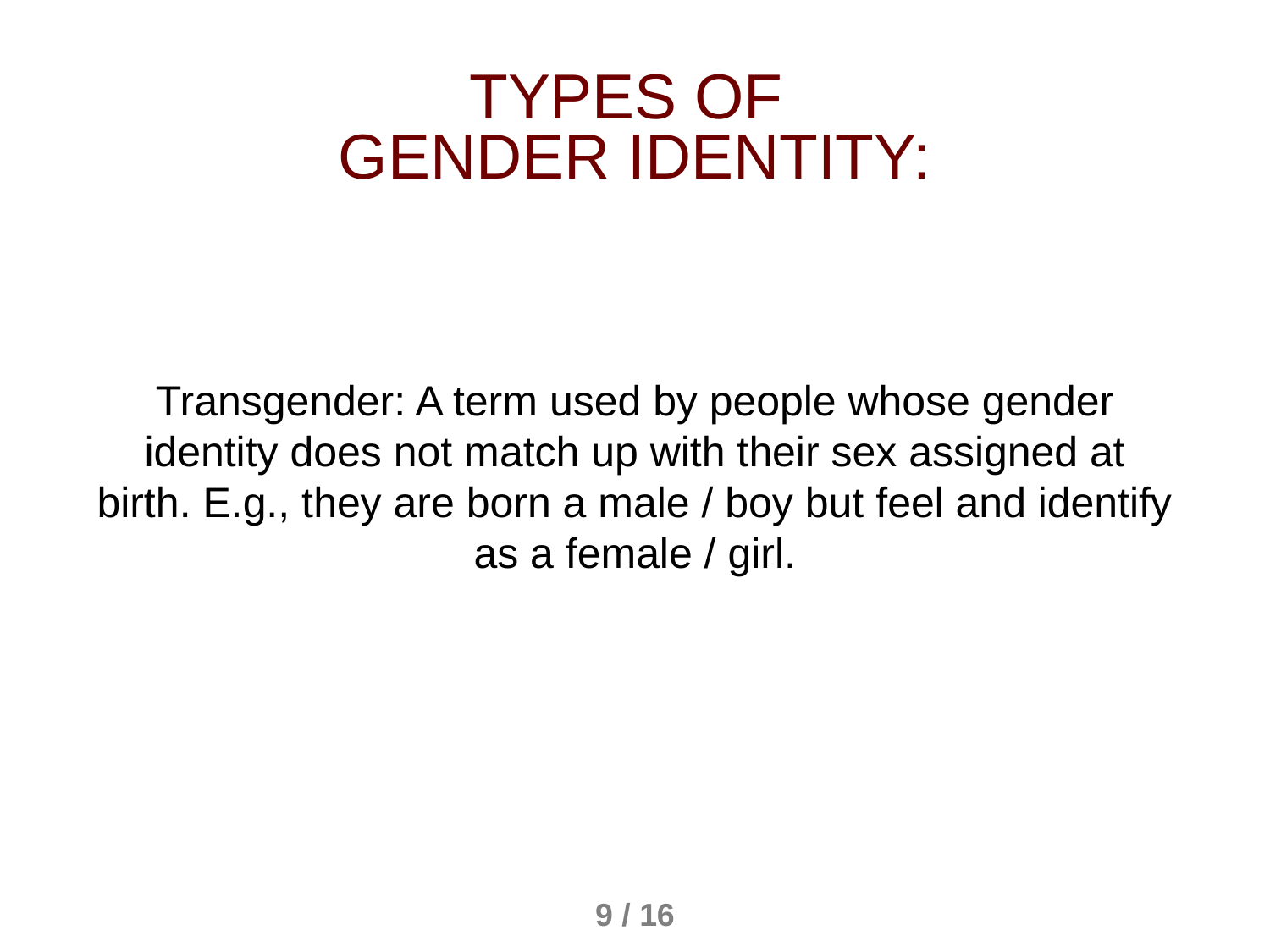

TYPES OF
gender identity:
Transgender: A term used by people whose gender identity does not match up with their sex assigned at birth. E.g., they are born a male / boy but feel and identify as a female / girl.
9 / 16